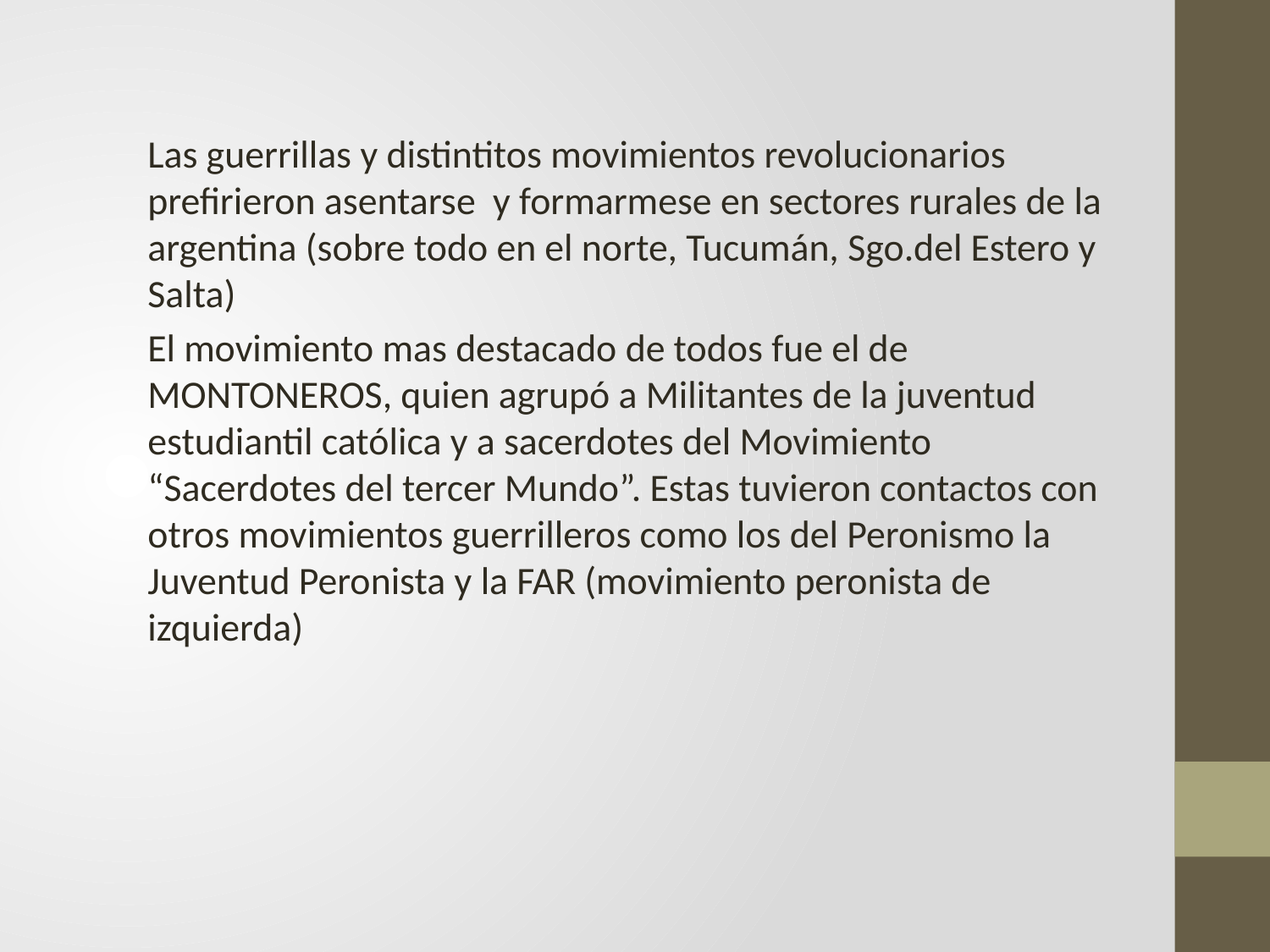

Las guerrillas y distintitos movimientos revolucionarios  prefirieron asentarse  y formarmese en sectores rurales de la argentina (sobre todo en el norte, Tucumán, Sgo.del Estero y Salta)
El movimiento mas destacado de todos fue el de MONTONEROS, quien agrupó a Militantes de la juventud estudiantil católica y a sacerdotes del Movimiento “Sacerdotes del tercer Mundo”. Estas tuvieron contactos con otros movimientos guerrilleros como los del Peronismo la Juventud Peronista y la FAR (movimiento peronista de izquierda)